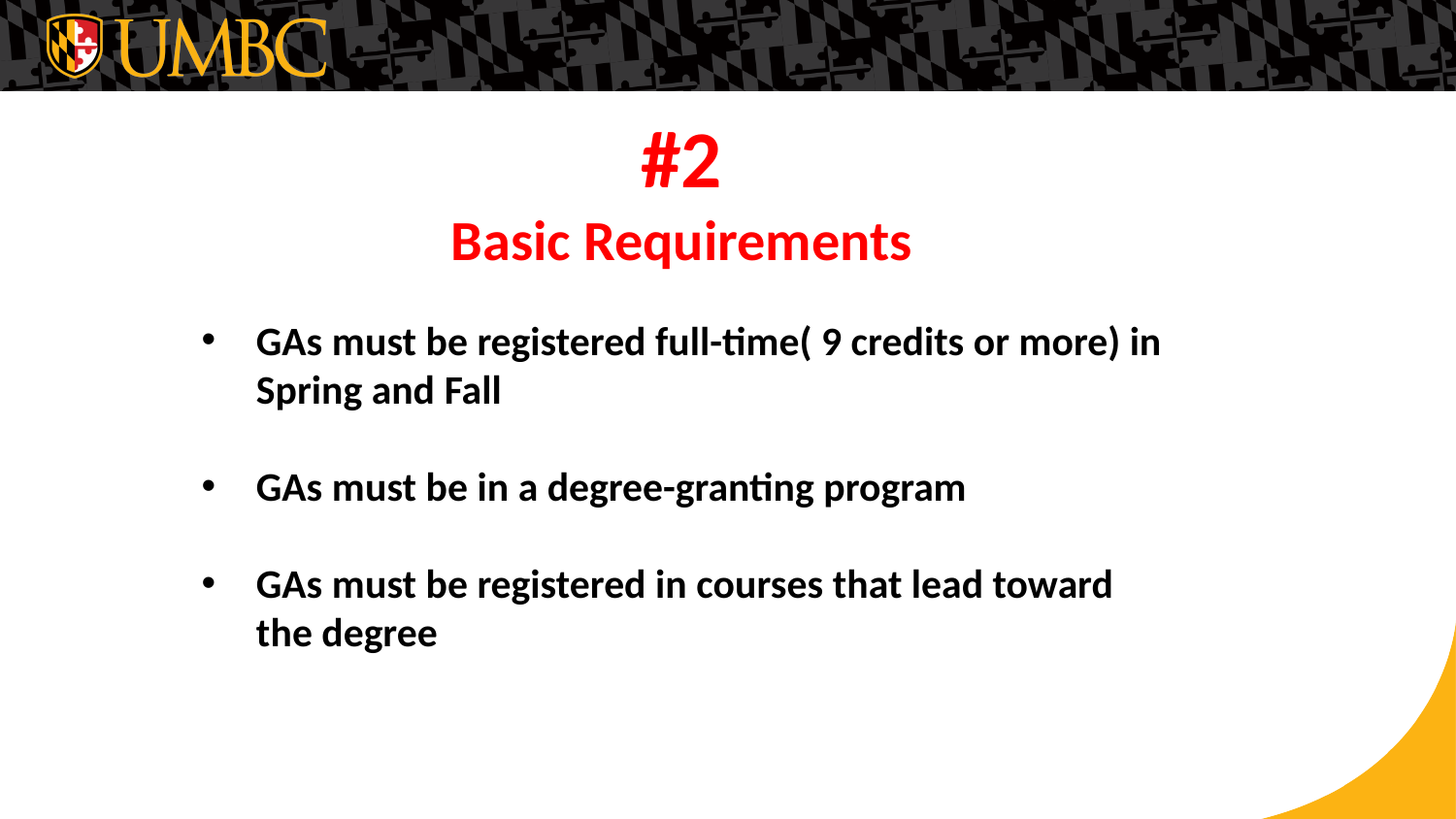

#2
Basic Requirements

GAs must be registered full-time( 9 credits or more) in Spring and Fall

GAs must be in a degree-granting program

GAs must be registered in courses that lead toward the degree